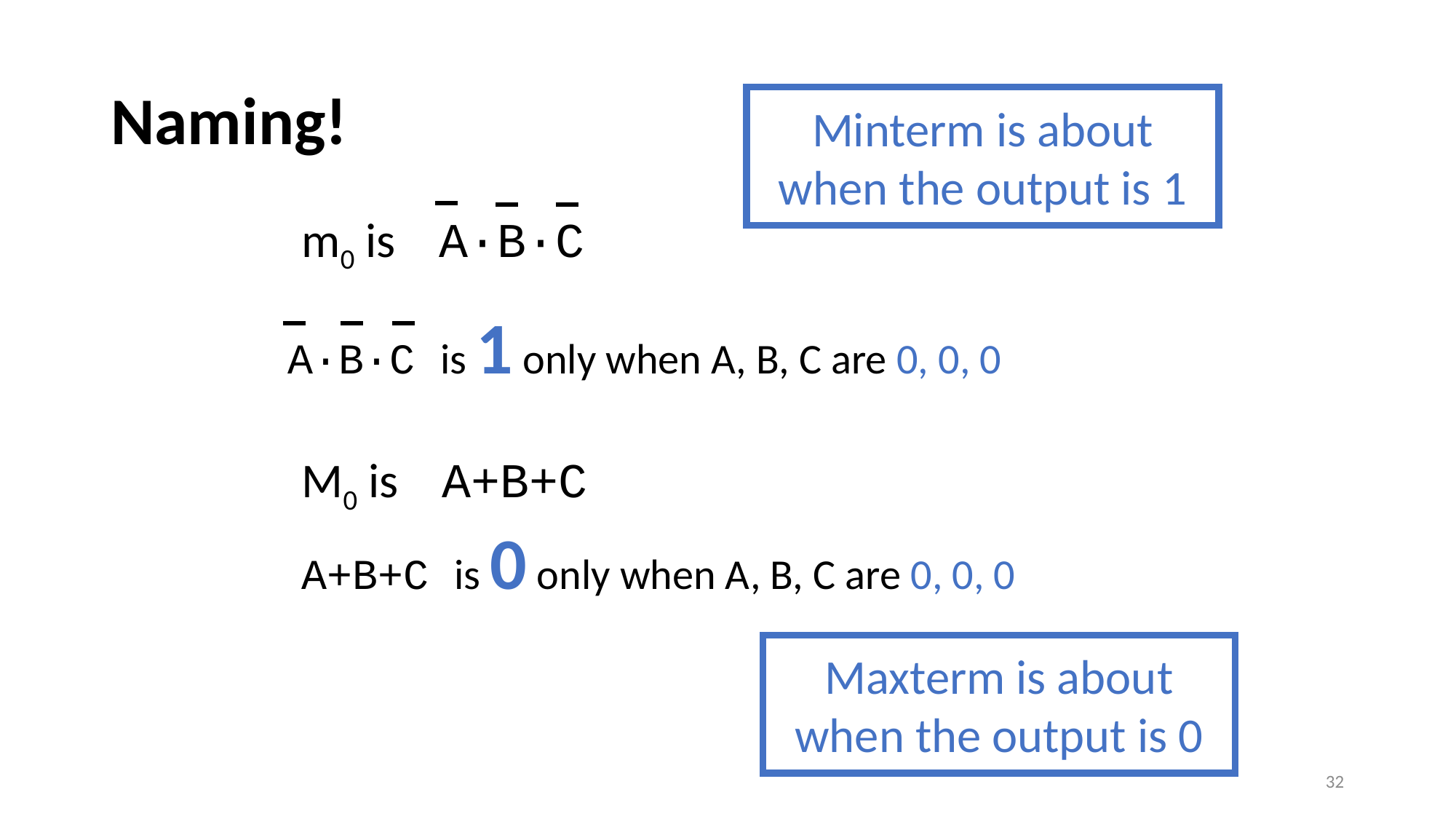

# Naming!
Minterm is about when the output is 1
m0 is    A·B·C
A·B·C is 1 only when A, B, C are 0, 0, 0
M0 is    A+B+C
A+B+C is 0 only when A, B, C are 0, 0, 0
Maxterm is about when the output is 0
32